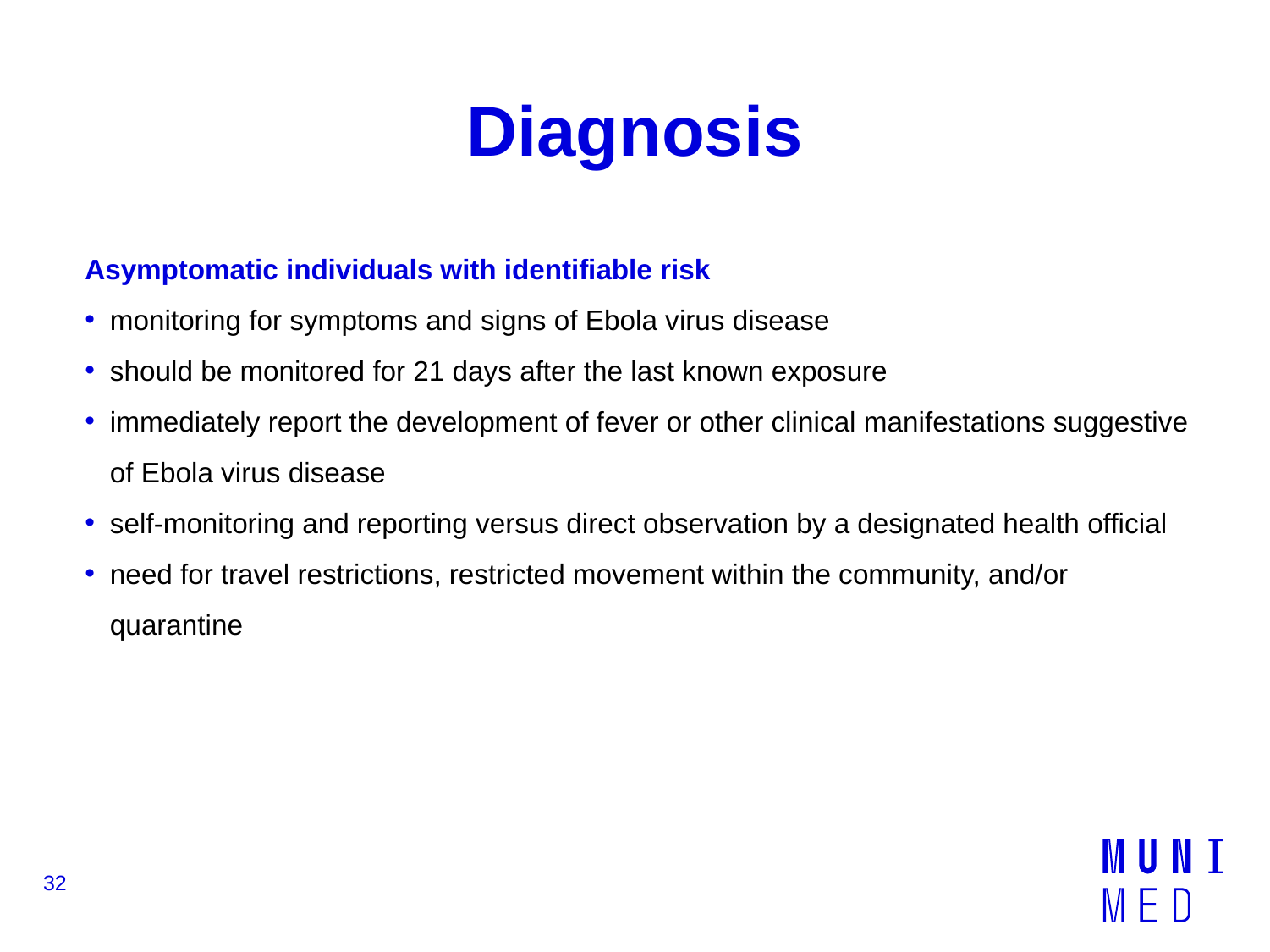

# Diagnosis
Asymptomatic individuals with identifiable risk
monitoring for symptoms and signs of Ebola virus disease
should be monitored for 21 days after the last known exposure
immediately report the development of fever or other clinical manifestations suggestive of Ebola virus disease
self-monitoring and reporting versus direct observation by a designated health official
need for travel restrictions, restricted movement within the community, and/or quarantine

32